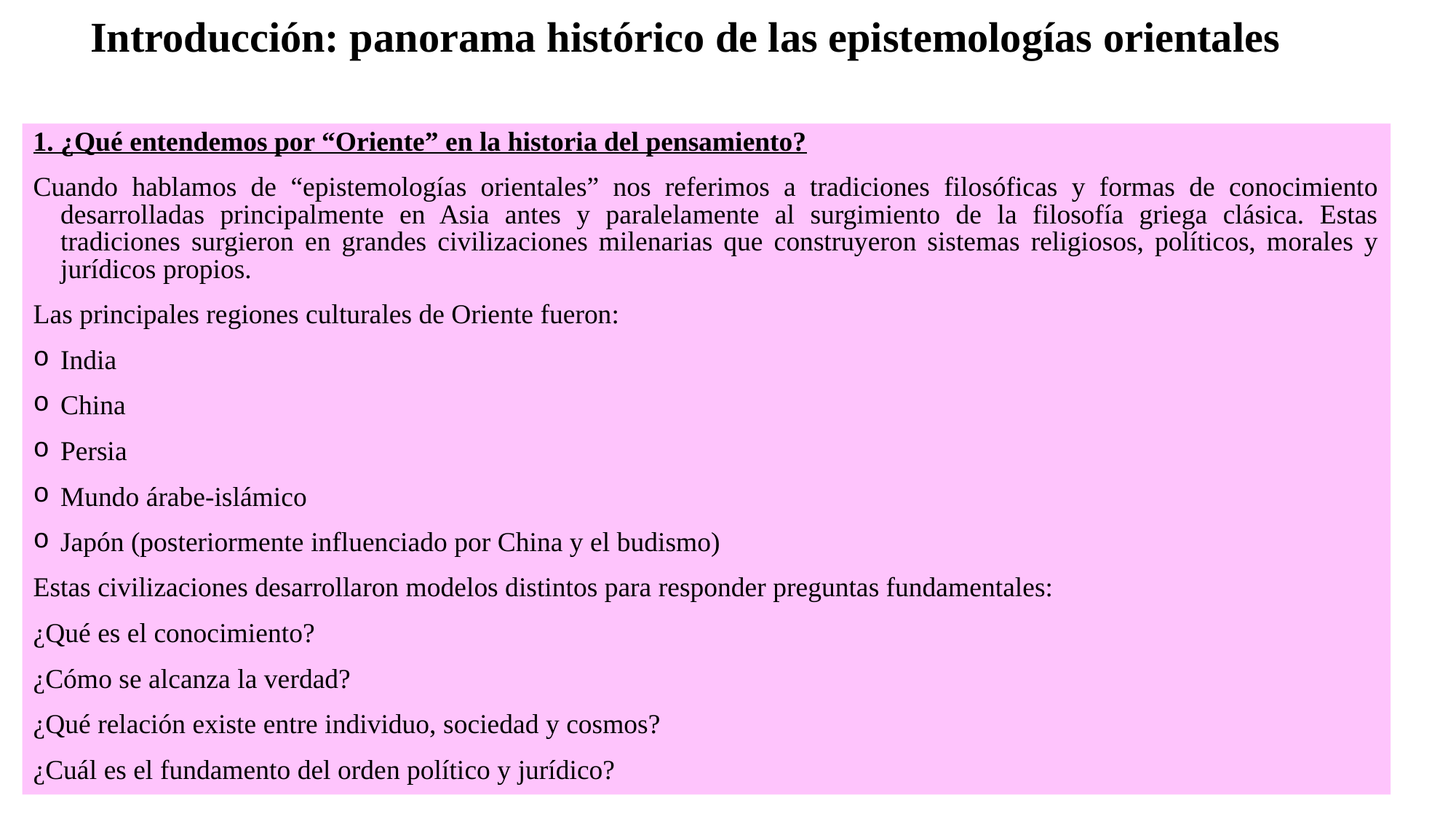

# Introducción: panorama histórico de las epistemologías orientales
1. ¿Qué entendemos por “Oriente” en la historia del pensamiento?
Cuando hablamos de “epistemologías orientales” nos referimos a tradiciones filosóficas y formas de conocimiento desarrolladas principalmente en Asia antes y paralelamente al surgimiento de la filosofía griega clásica. Estas tradiciones surgieron en grandes civilizaciones milenarias que construyeron sistemas religiosos, políticos, morales y jurídicos propios.
Las principales regiones culturales de Oriente fueron:
India
China
Persia
Mundo árabe-islámico
Japón (posteriormente influenciado por China y el budismo)
Estas civilizaciones desarrollaron modelos distintos para responder preguntas fundamentales:
¿Qué es el conocimiento?
¿Cómo se alcanza la verdad?
¿Qué relación existe entre individuo, sociedad y cosmos?
¿Cuál es el fundamento del orden político y jurídico?